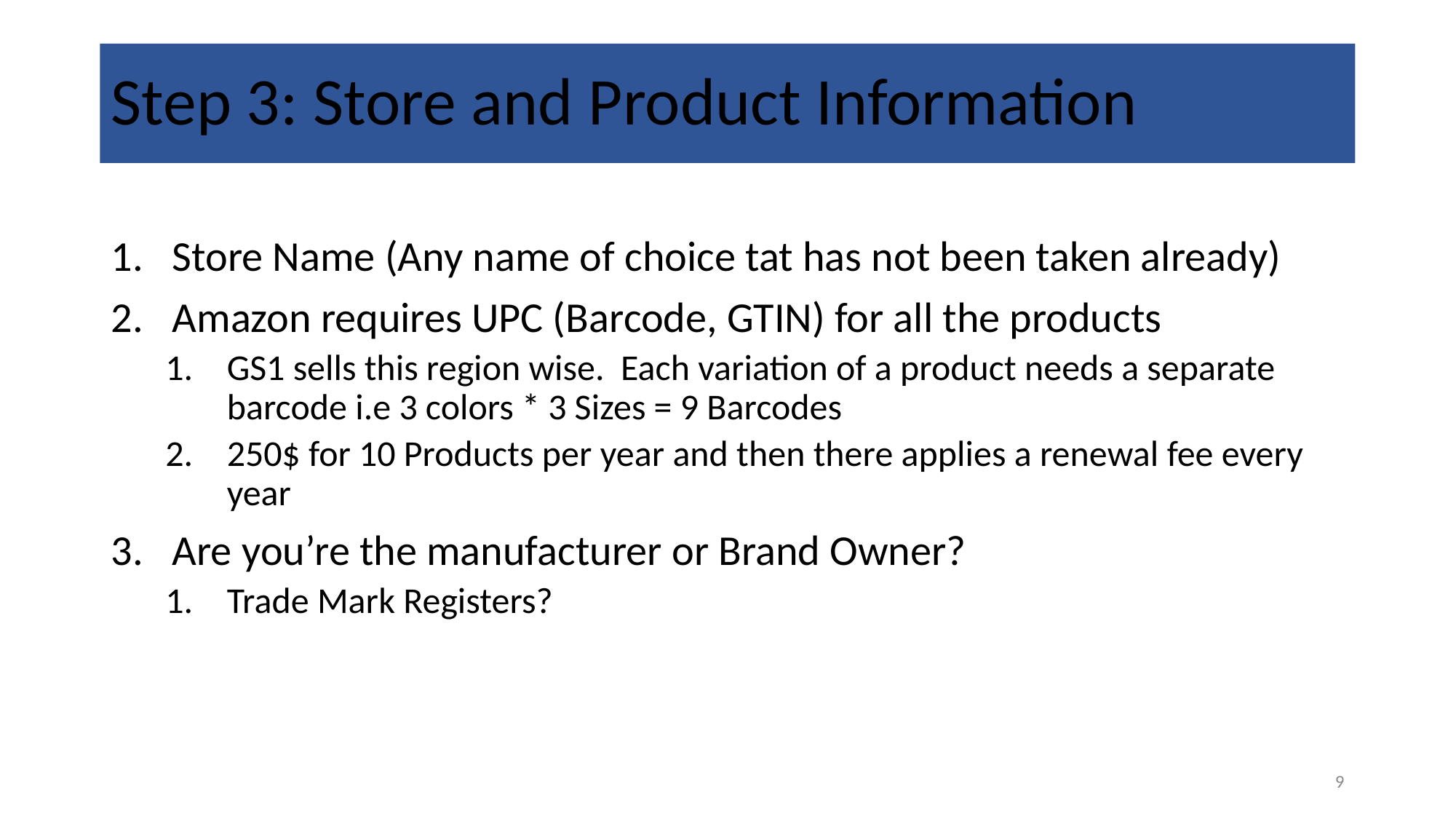

# Step 3: Store and Product Information

Store Name (Any name of choice tat has not been taken already)
Amazon requires UPC (Barcode, GTIN) for all the products
GS1 sells this region wise.  Each variation of a product needs a separate barcode i.e 3 colors * 3 Sizes = 9 Barcodes
250$ for 10 Products per year and then there applies a renewal fee every year
Are you’re the manufacturer or Brand Owner?
Trade Mark Registers?

9